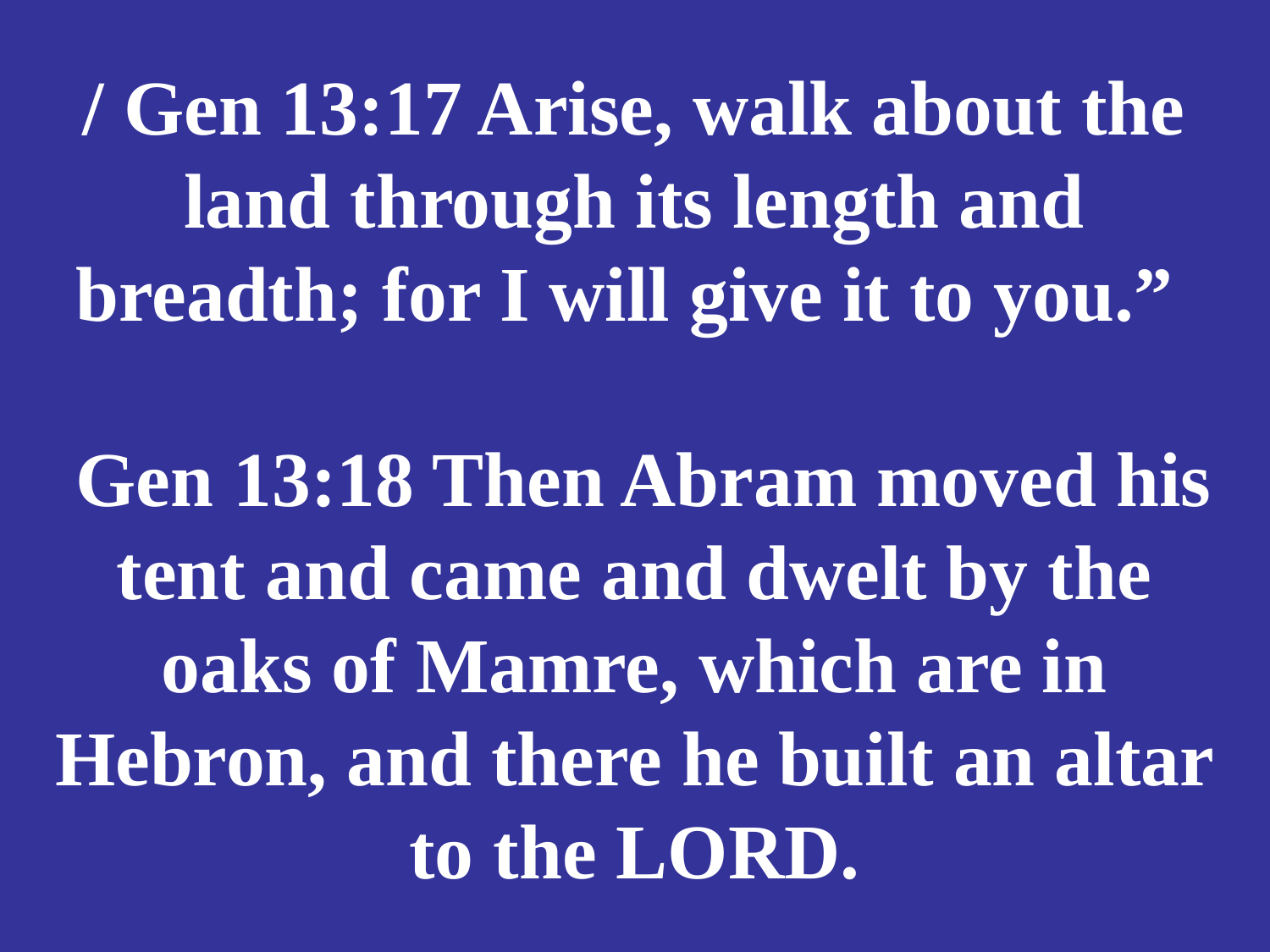

# / Gen 13:17 Arise, walk about the land through its length and breadth; for I will give it to you.” Gen 13:18 Then Abram moved his tent and came and dwelt by the oaks of Mamre, which are in Hebron, and there he built an altar to the LORD.